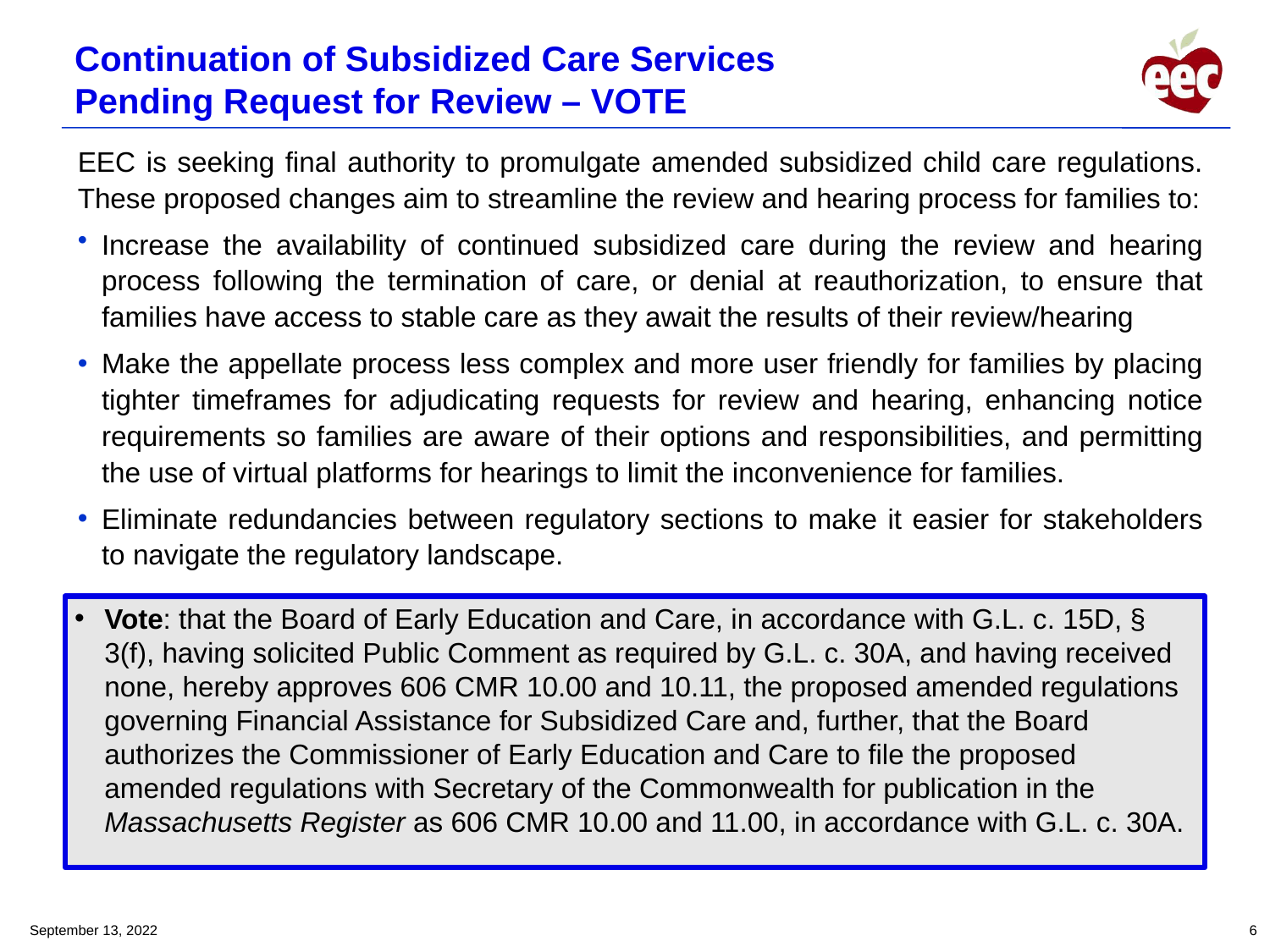

Continuation of Subsidized Care Services Pending Request for Review – VOTE

EEC is seeking final authority to promulgate amended subsidized child care regulations. These proposed changes aim to streamline the review and hearing process for families to:
Increase the availability of continued subsidized care during the review and hearing process following the termination of care, or denial at reauthorization, to ensure that families have access to stable care as they await the results of their review/hearing
Make the appellate process less complex and more user friendly for families by placing tighter timeframes for adjudicating requests for review and hearing, enhancing notice requirements so families are aware of their options and responsibilities, and permitting the use of virtual platforms for hearings to limit the inconvenience for families.
Eliminate redundancies between regulatory sections to make it easier for stakeholders to navigate the regulatory landscape.
Vote: that the Board of Early Education and Care, in accordance with G.L. c. 15D, § 3(f), having solicited Public Comment as required by G.L. c. 30A, and having received none, hereby approves 606 CMR 10.00 and 10.11, the proposed amended regulations governing Financial Assistance for Subsidized Care and, further, that the Board authorizes the Commissioner of Early Education and Care to file the proposed amended regulations with Secretary of the Commonwealth for publication in the Massachusetts Register as 606 CMR 10.00 and 11.00, in accordance with G.L. c. 30A.

September 13, 2022
6